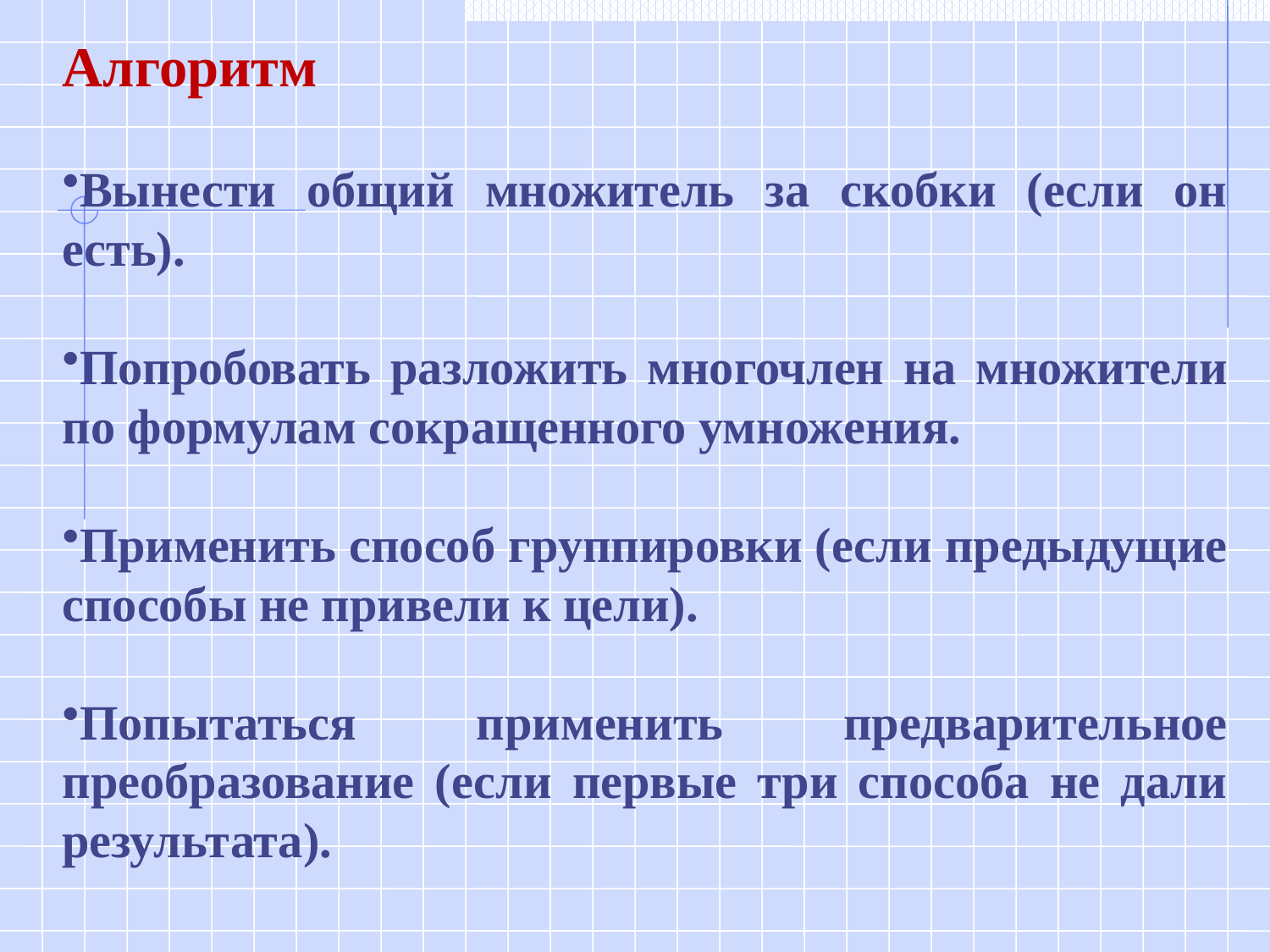

Алгоритм

Вынести общий множитель за скобки (если он есть).

Попробовать разложить многочлен на множители по формулам сокращенного умножения.

Применить способ группировки (если предыдущие способы не привели к цели).

Попытаться применить предварительное преобразование (если первые три способа не дали результата).